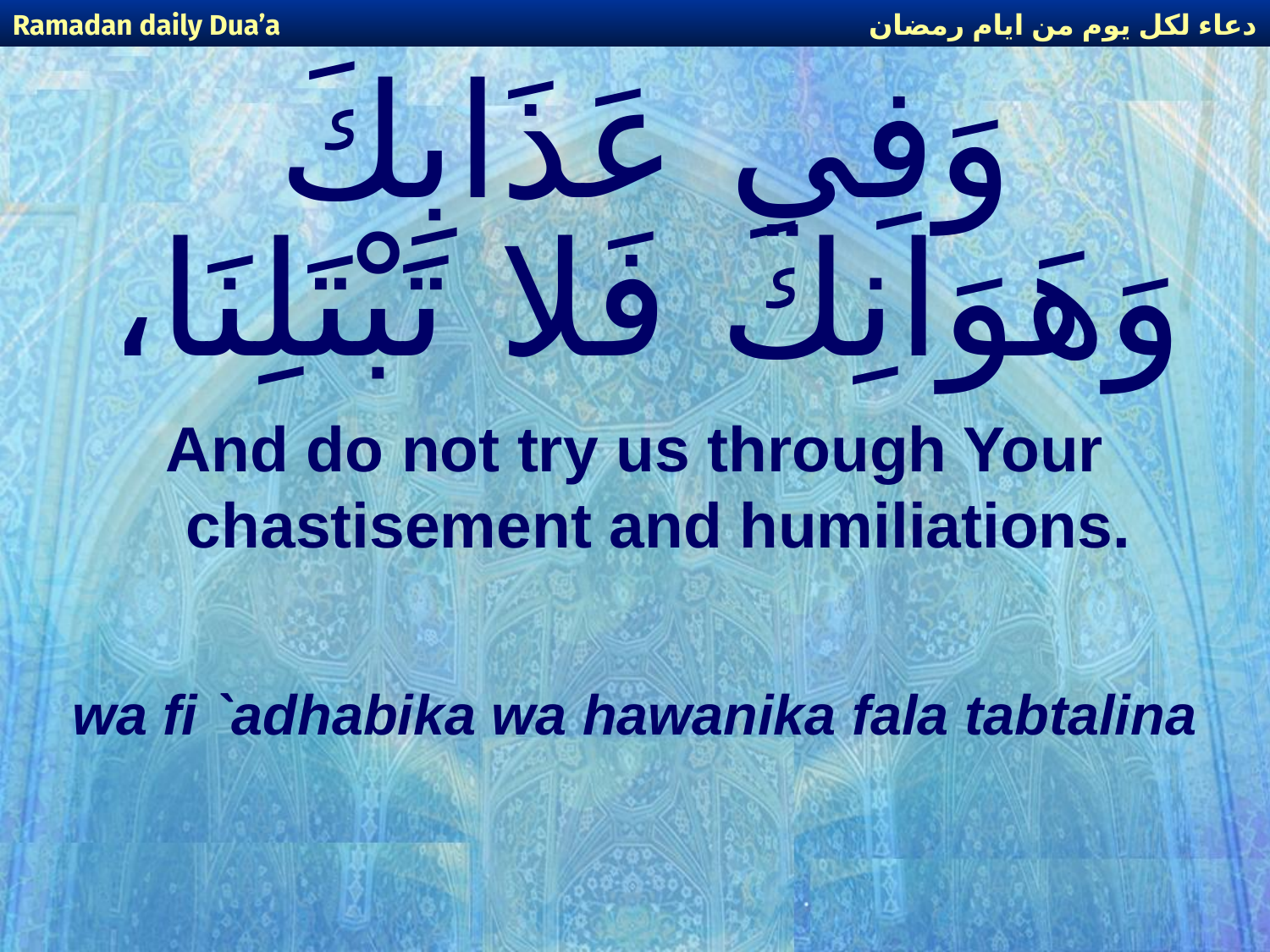

دعاء لكل يوم من ايام رمضان
Ramadan daily Dua’a
# وَفِي عَذَابِكَ وَهَوَانِكَ فَلا تَبْتَلِنَا،
And do not try us through Your chastisement and humiliations.
wa fi `adhabika wa hawanika fala tabtalina